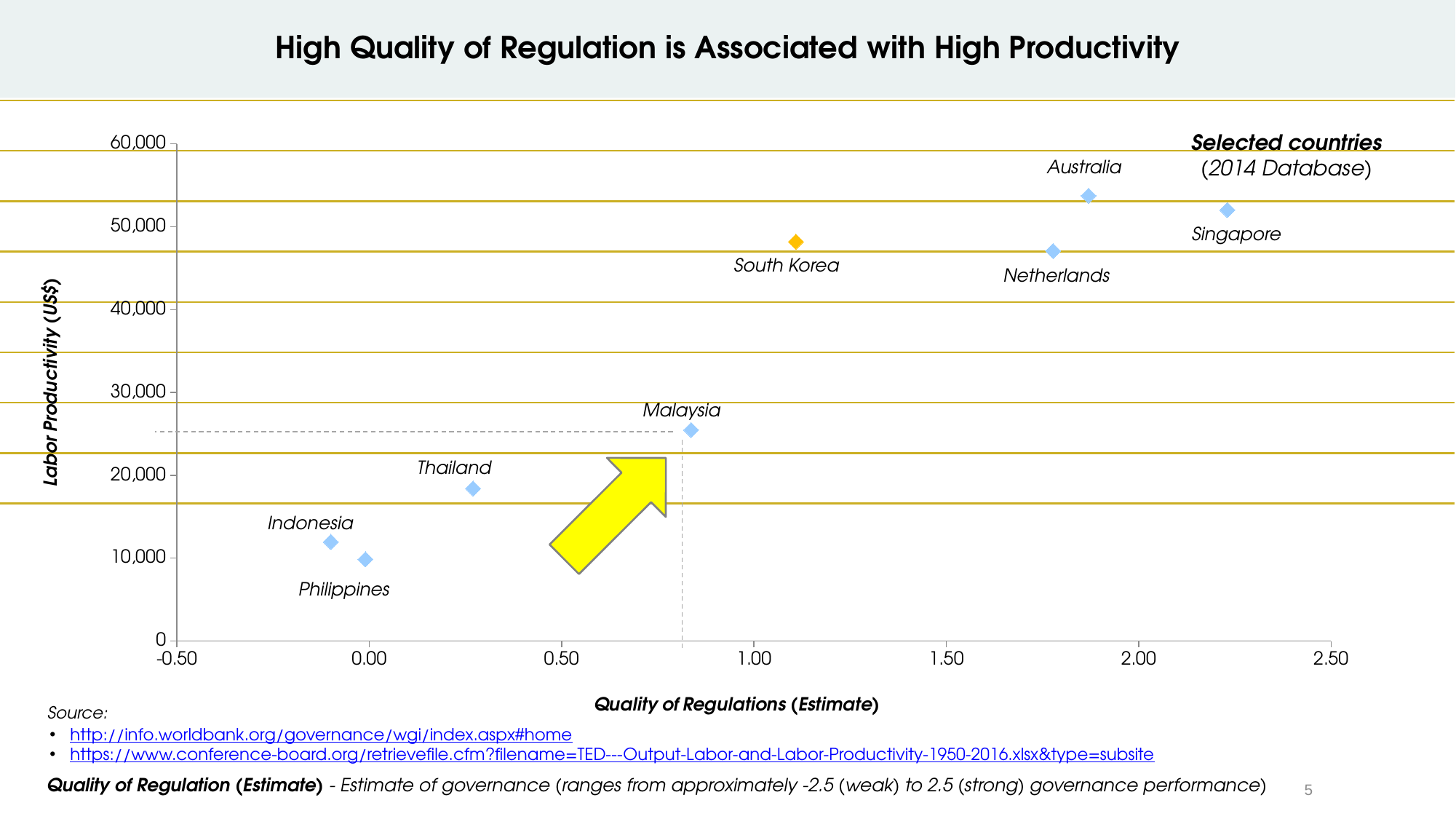

High Quality of Regulation is Associated with High Productivity

### Chart

| Category | Malaysia | Singapore | Netherlands | South Korea | Australia | Thailand | Philippines | Indonesia |
|---|---|---|---|---|---|---|---|---|
Selected countries
(2014 Database)
Australia
Singapore
South Korea
Netherlands
Malaysia
Thailand

Indonesia
Philippines
Source:
http://info.worldbank.org/governance/wgi/index.aspx#home
https://www.conference-board.org/retrievefile.cfm?filename=TED---Output-Labor-and-Labor-Productivity-1950-2016.xlsx&type=subsite
Quality of Regulation (Estimate) - Estimate of governance (ranges from approximately -2.5 (weak) to 2.5 (strong) governance performance)
5